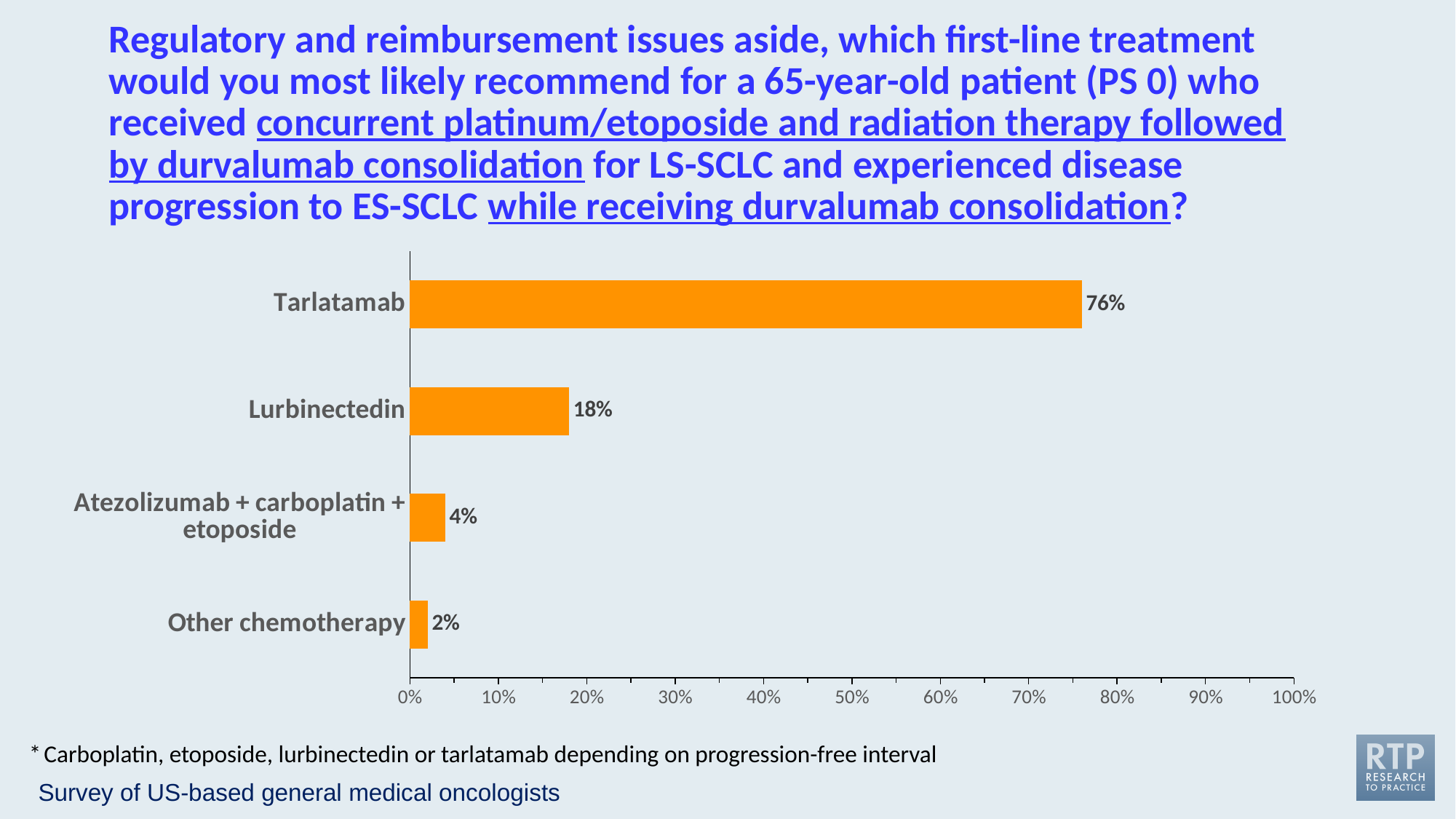

Regulatory and reimbursement issues aside, which first-line treatment would you most likely recommend for a 65-year-old patient (PS 0) who received concurrent platinum/etoposide and radiation therapy followed by durvalumab consolidation for LS-SCLC and experienced disease progression to ES-SCLC while receiving durvalumab consolidation?

### Chart

| Category | % Responding "Yes" |
|---|---|
| Tarlatamab | 0.76 |
| Lurbinectedin | 0.18 |
| Atezolizumab + carboplatin + etoposide | 0.04 |
| Other chemotherapy | 0.02 |
* Carboplatin, etoposide, lurbinectedin or tarlatamab depending on progression-free interval